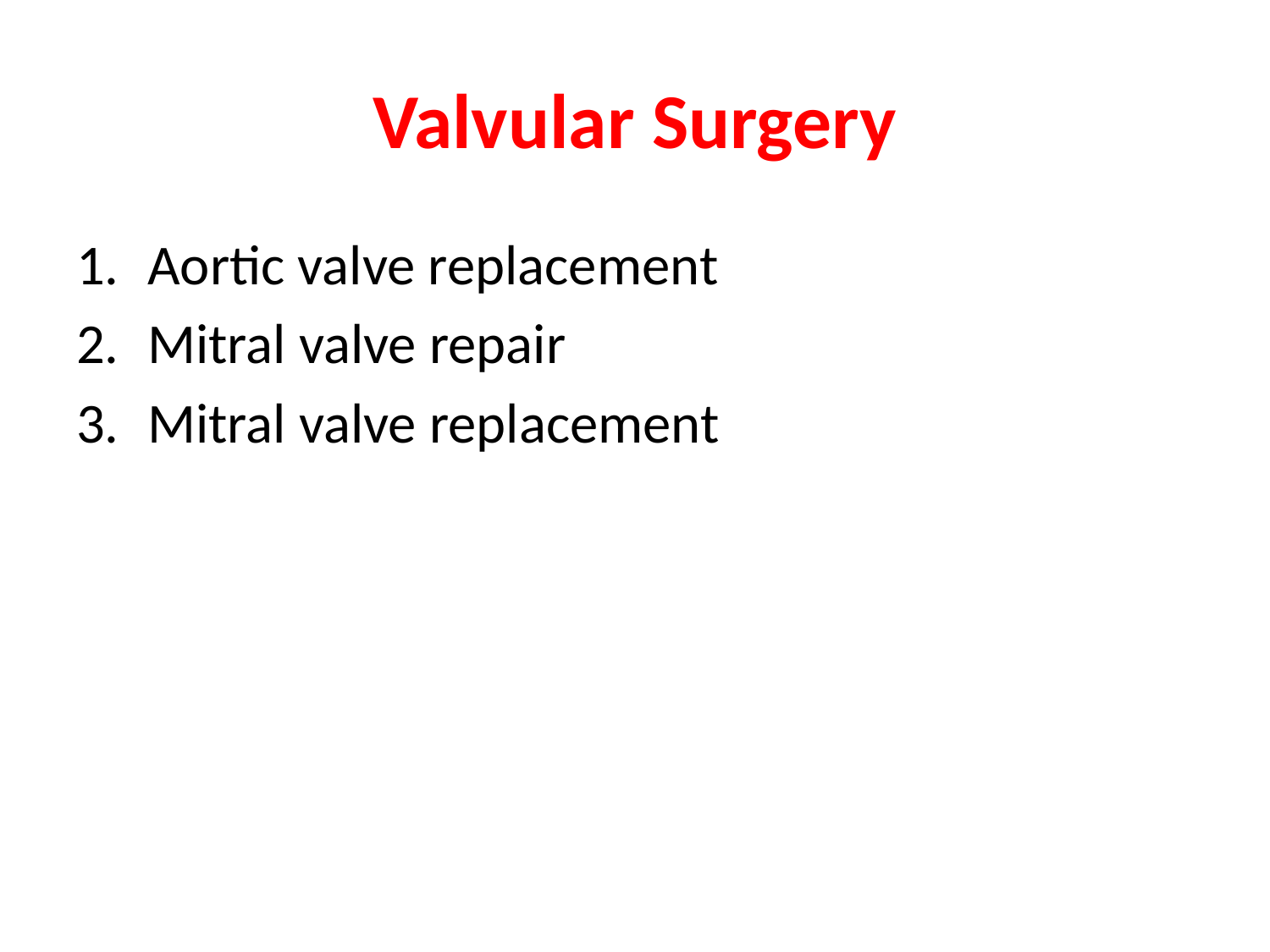

# Valvular Surgery
Aortic valve replacement
Mitral valve repair
Mitral valve replacement